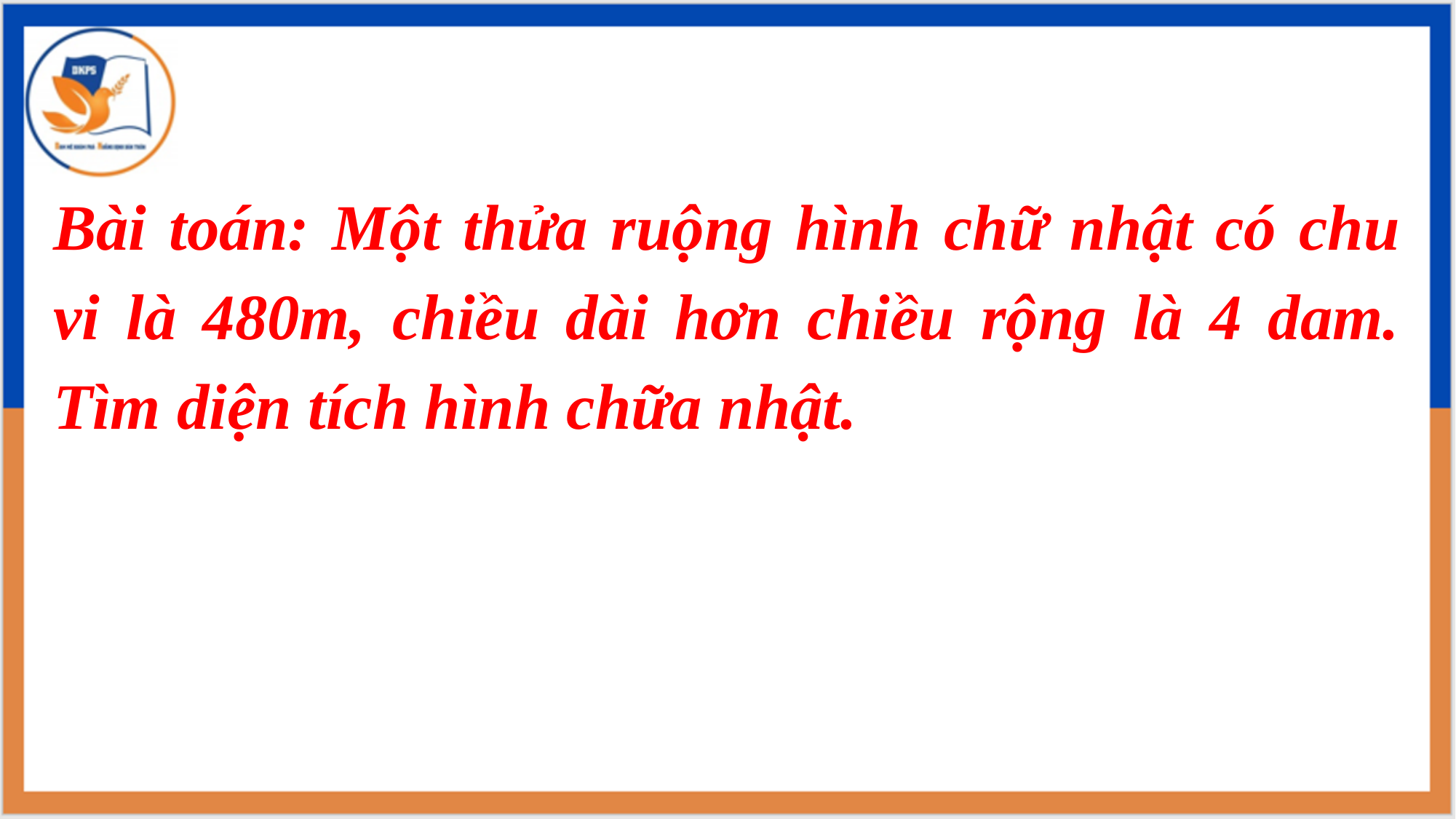

Bài toán: Một thửa ruộng hình chữ nhật có chu vi là 480m, chiều dài hơn chiều rộng là 4 dam. Tìm diện tích hình chữa nhật.